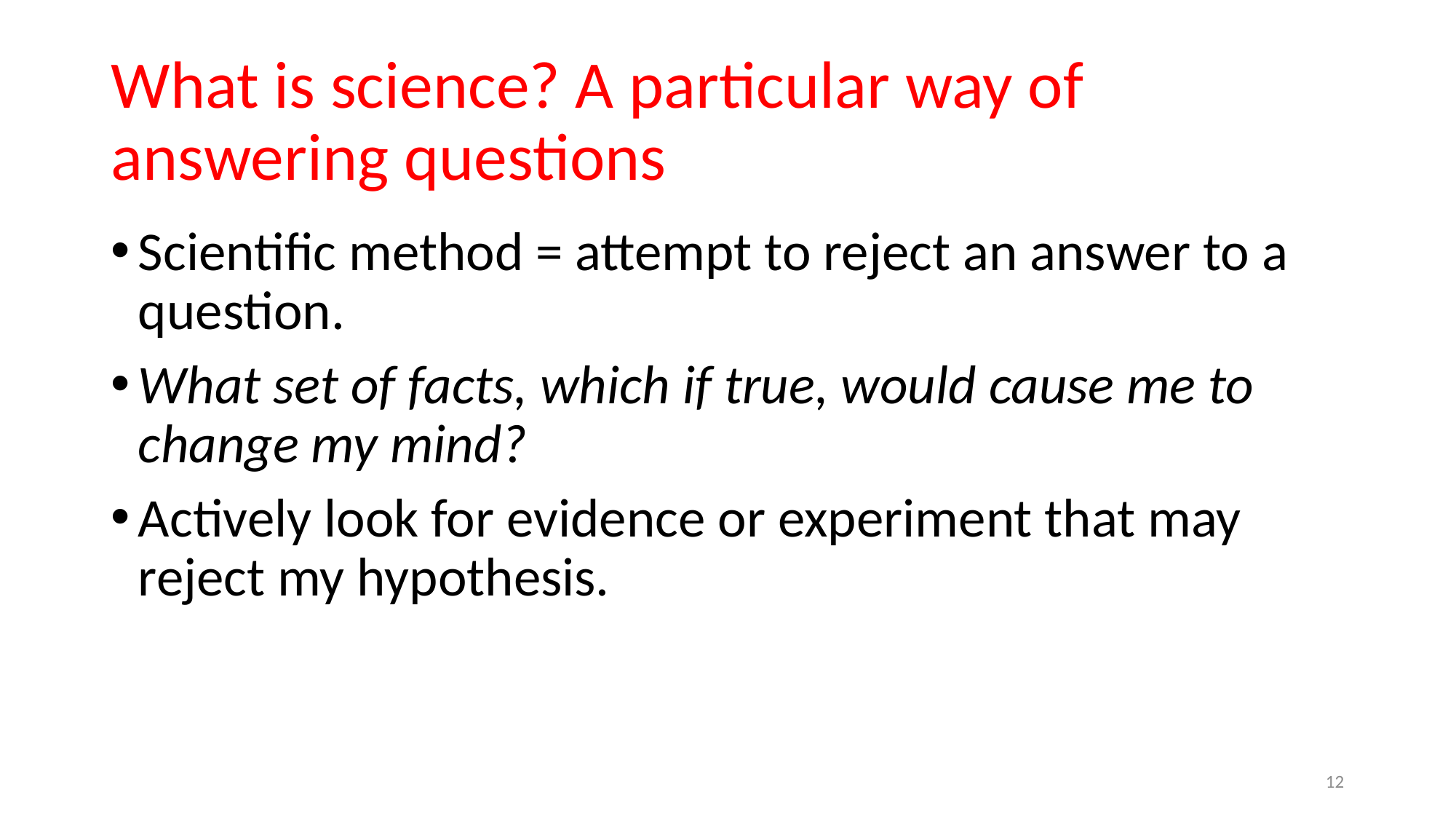

# What is science? A particular way of answering questions
Scientific method = attempt to reject an answer to a question.
What set of facts, which if true, would cause me to change my mind?
Actively look for evidence or experiment that may reject my hypothesis.

12